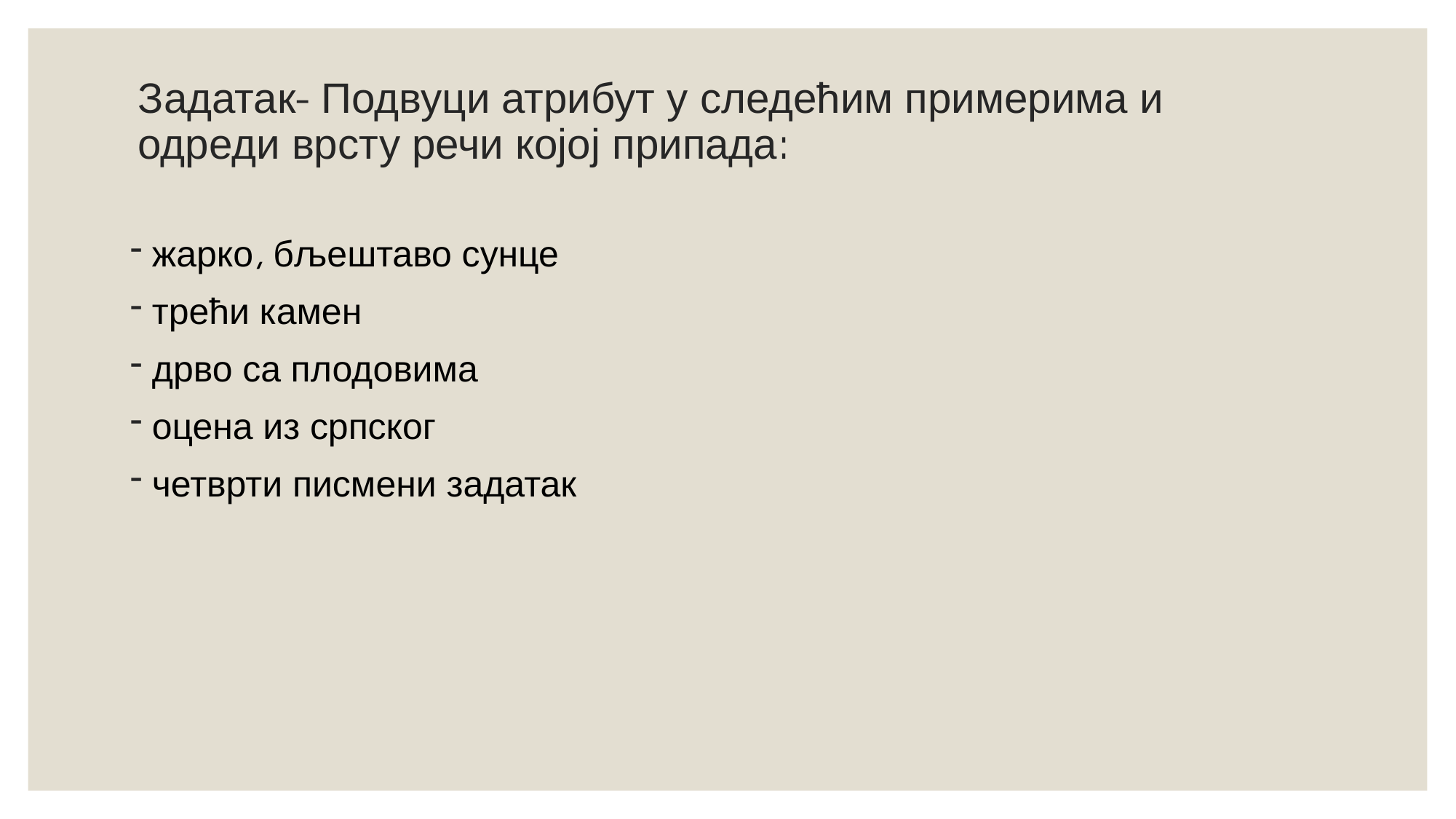

# Задатак- Подвуци атрибут у следећим примерима и одреди врсту речи којој припада:
жарко, бљештаво сунце
трећи камен
дрво са плодовима
оцена из српског
четврти писмени задатак